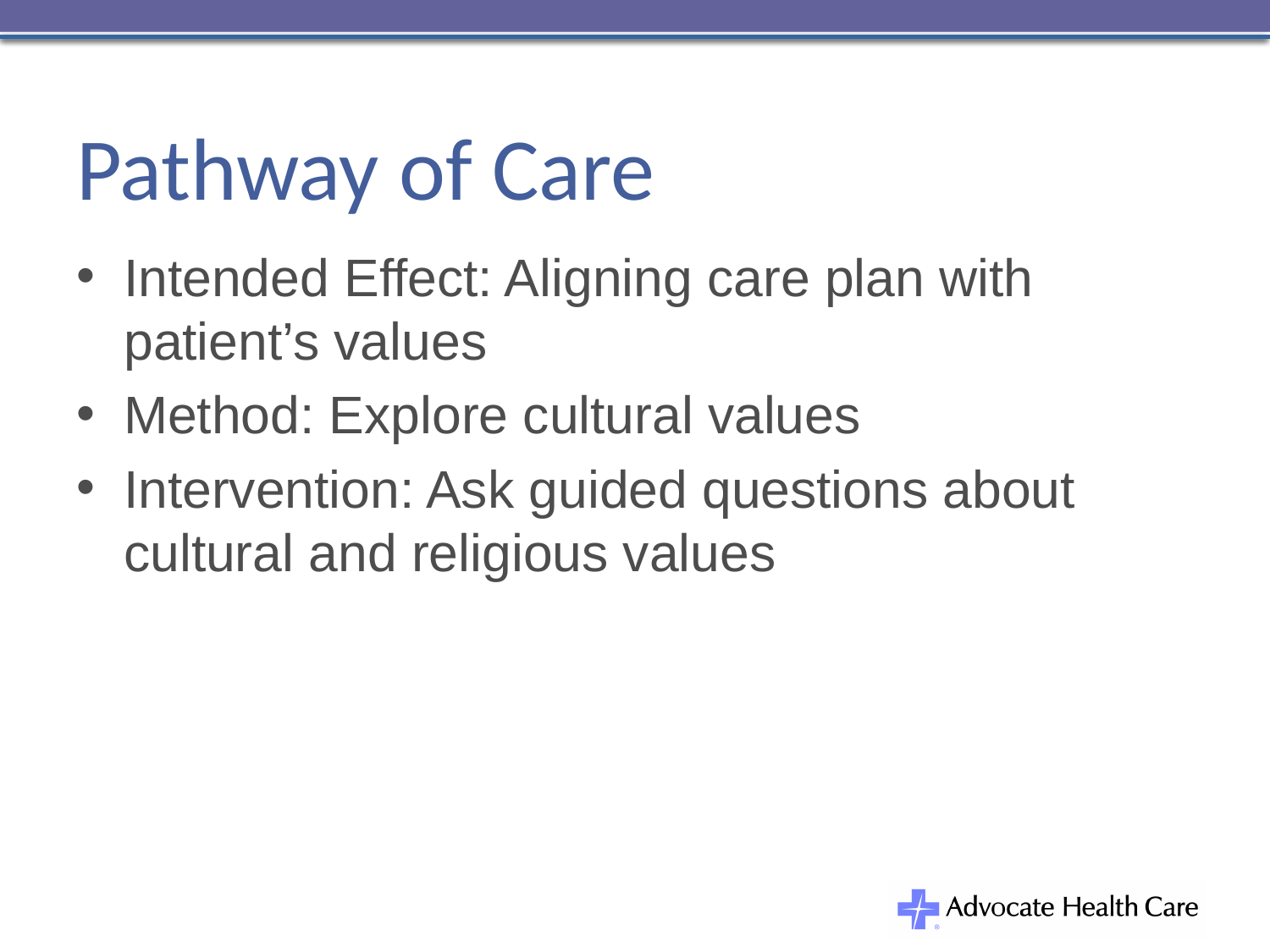

# Pathway of Care
Intended Effect: Aligning care plan with patient’s values
Method: Explore cultural values
Intervention: Ask guided questions about cultural and religious values